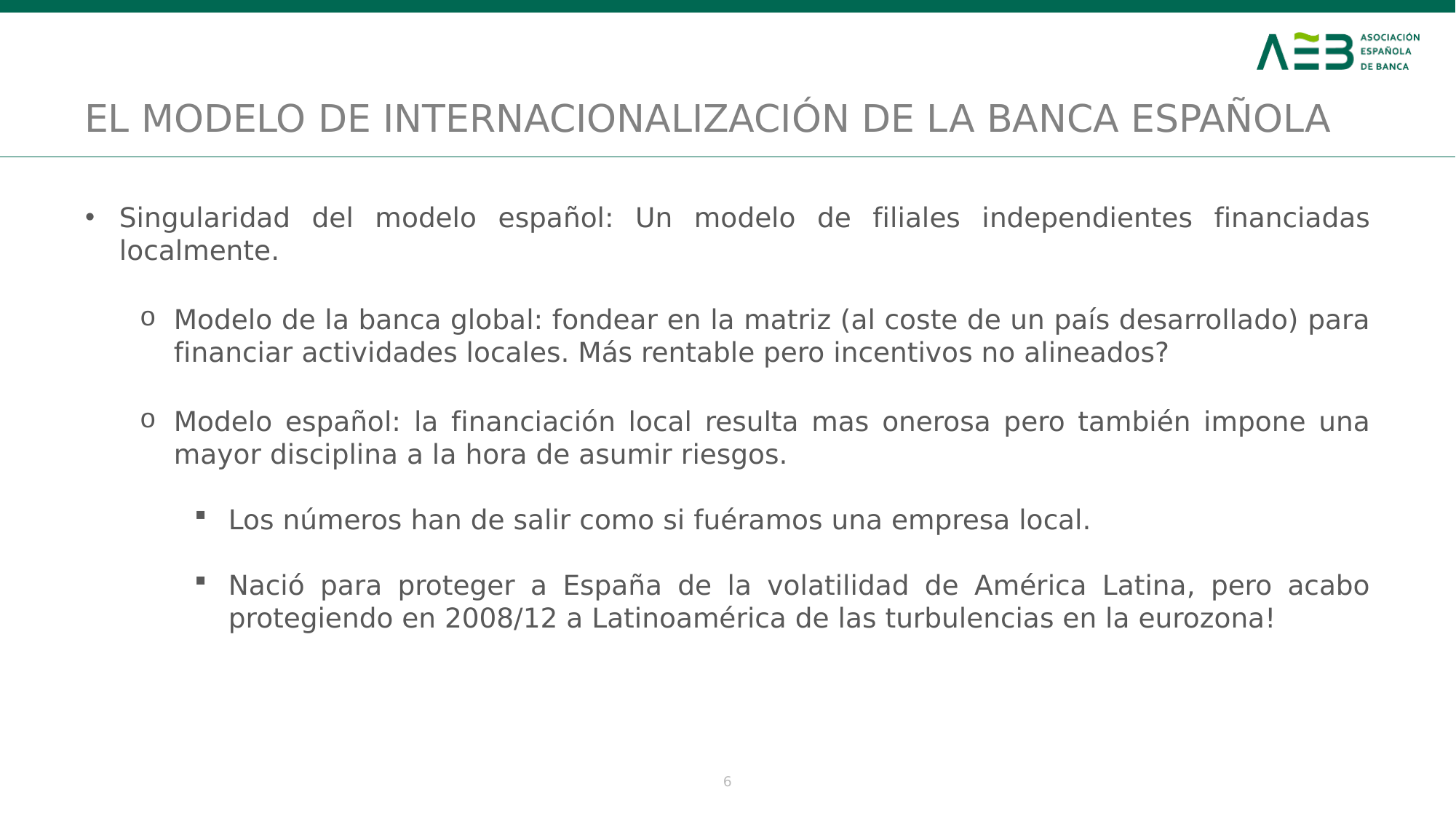

EL MODELO DE INTERNACIONALIZACIÓN DE LA BANCA ESPAÑOLA
Singularidad del modelo español: Un modelo de filiales independientes financiadas localmente.

Modelo de la banca global: fondear en la matriz (al coste de un país desarrollado) para financiar actividades locales. Más rentable pero incentivos no alineados?

Modelo español: la financiación local resulta mas onerosa pero también impone una mayor disciplina a la hora de asumir riesgos.

Los números han de salir como si fuéramos una empresa local.

Nació para proteger a España de la volatilidad de América Latina, pero acabo protegiendo en 2008/12 a Latinoamérica de las turbulencias en la eurozona!
6